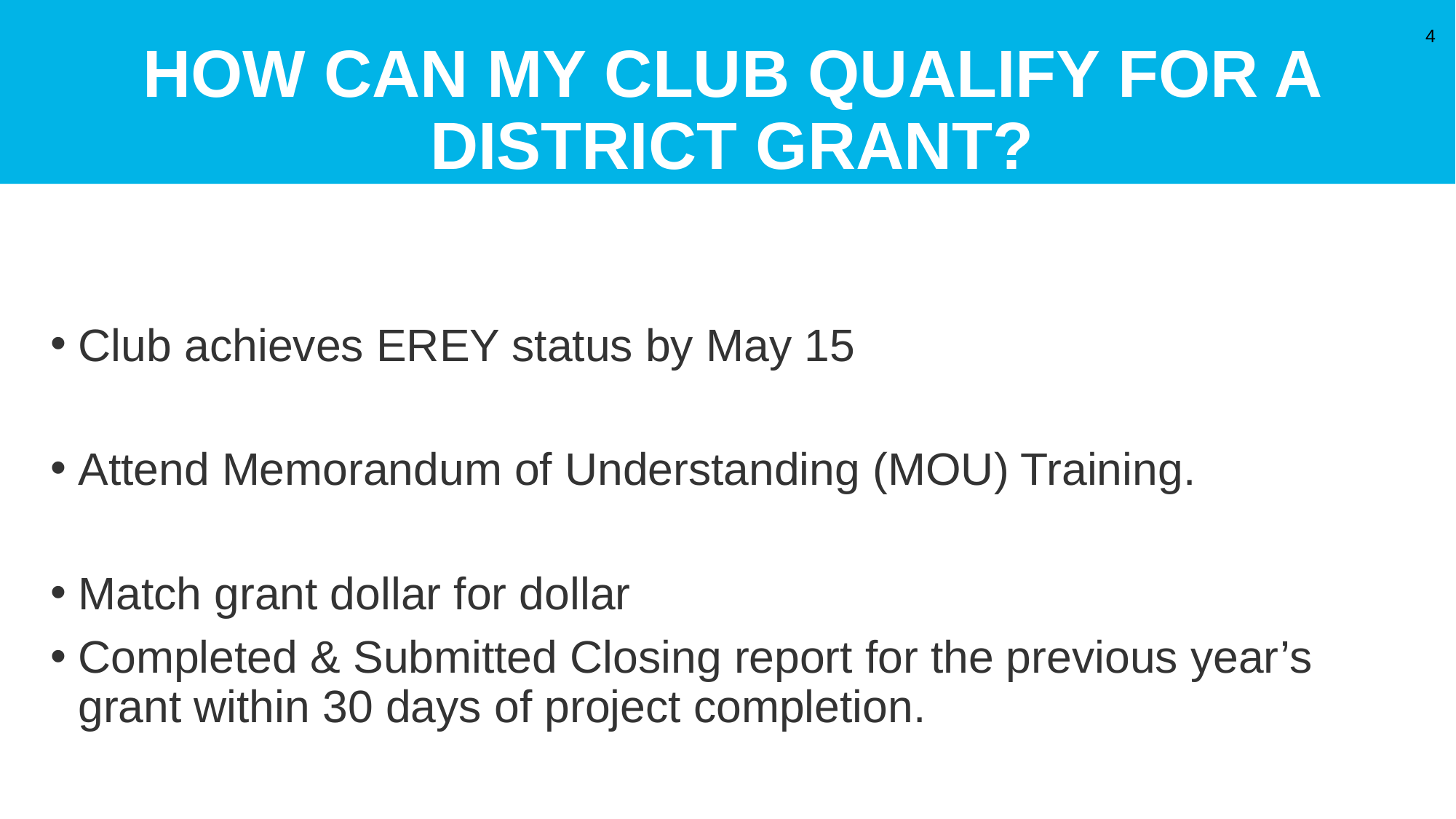

# How can my club qualify for a District Grant?
4
Club achieves EREY status by May 15
Attend Memorandum of Understanding (MOU) Training.
Match grant dollar for dollar
Completed & Submitted Closing report for the previous year’s grant within 30 days of project completion.